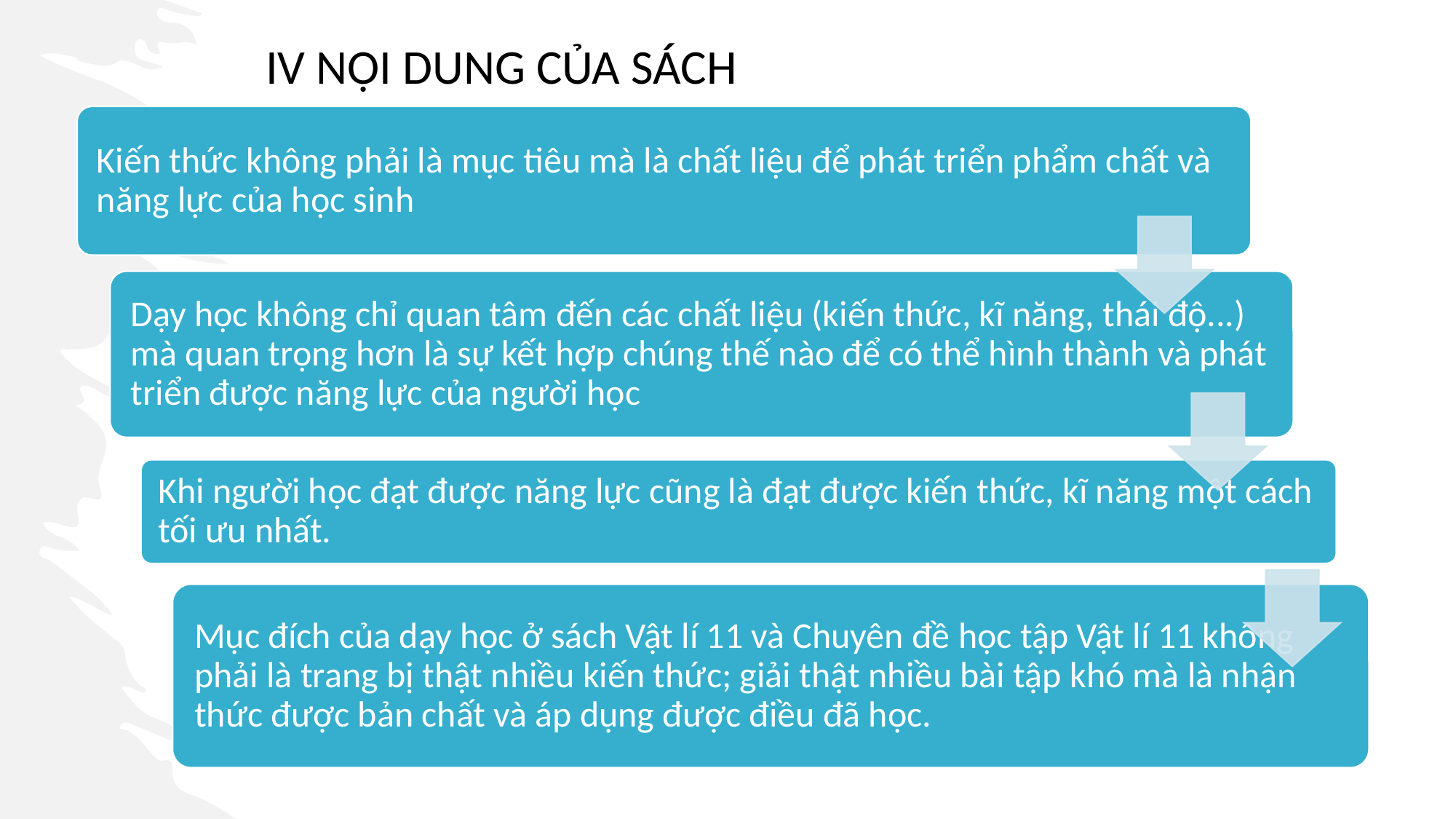

IV NỘI DUNG CỦA SÁCH
Kiến thức không phải là mục tiêu mà là chất liệu để phát triển phẩm chất và năng lực của học sinh
Dạy học không chỉ quan tâm đến các chất liệu (kiến thức, kĩ năng, thái độ...) mà quan trọng hơn là sự kết hợp chúng thế nào để có thể hình thành và phát triển được năng lực của người học
Khi người học đạt được năng lực cũng là đạt được kiến thức, kĩ năng một cách tối ưu nhất.
Mục đích của dạy học ở sách Vật lí 11 và Chuyên đề học tập Vật lí 11 không phải là trang bị thật nhiều kiến thức; giải thật nhiều bài tập khó mà là nhận thức được bản chất và áp dụng được điều đã học.